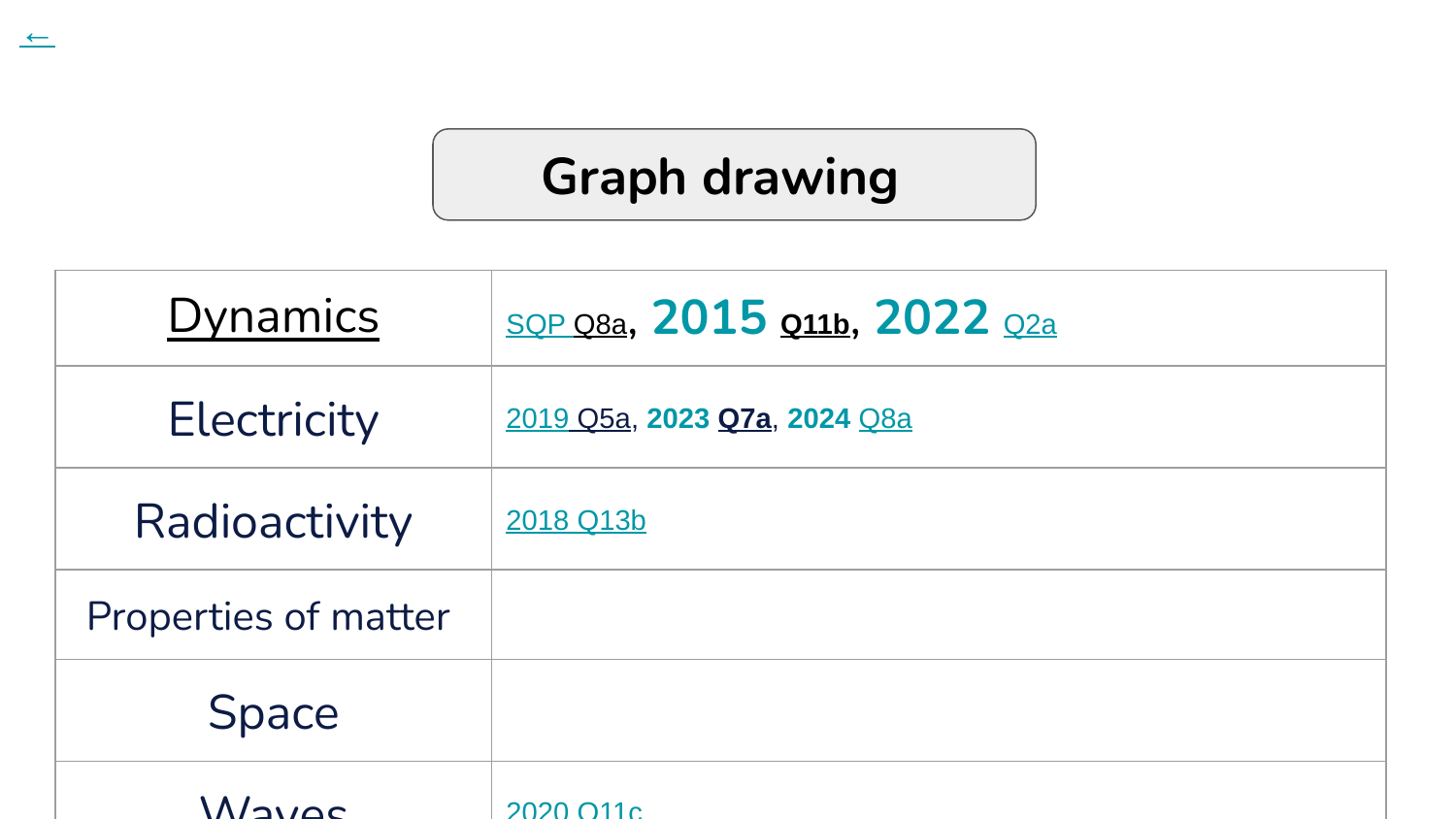

←
Graph drawing

| Dynamics | SQP Q8a, 2015 Q11b, 2022 Q2a |
| --- | --- |
| Electricity | 2019 Q5a, 2023 Q7a, 2024 Q8a |
| Radioactivity | 2018 Q13b |
| Properties of matter |  |
| Space |  |
| Waves | 2020 Q11c |